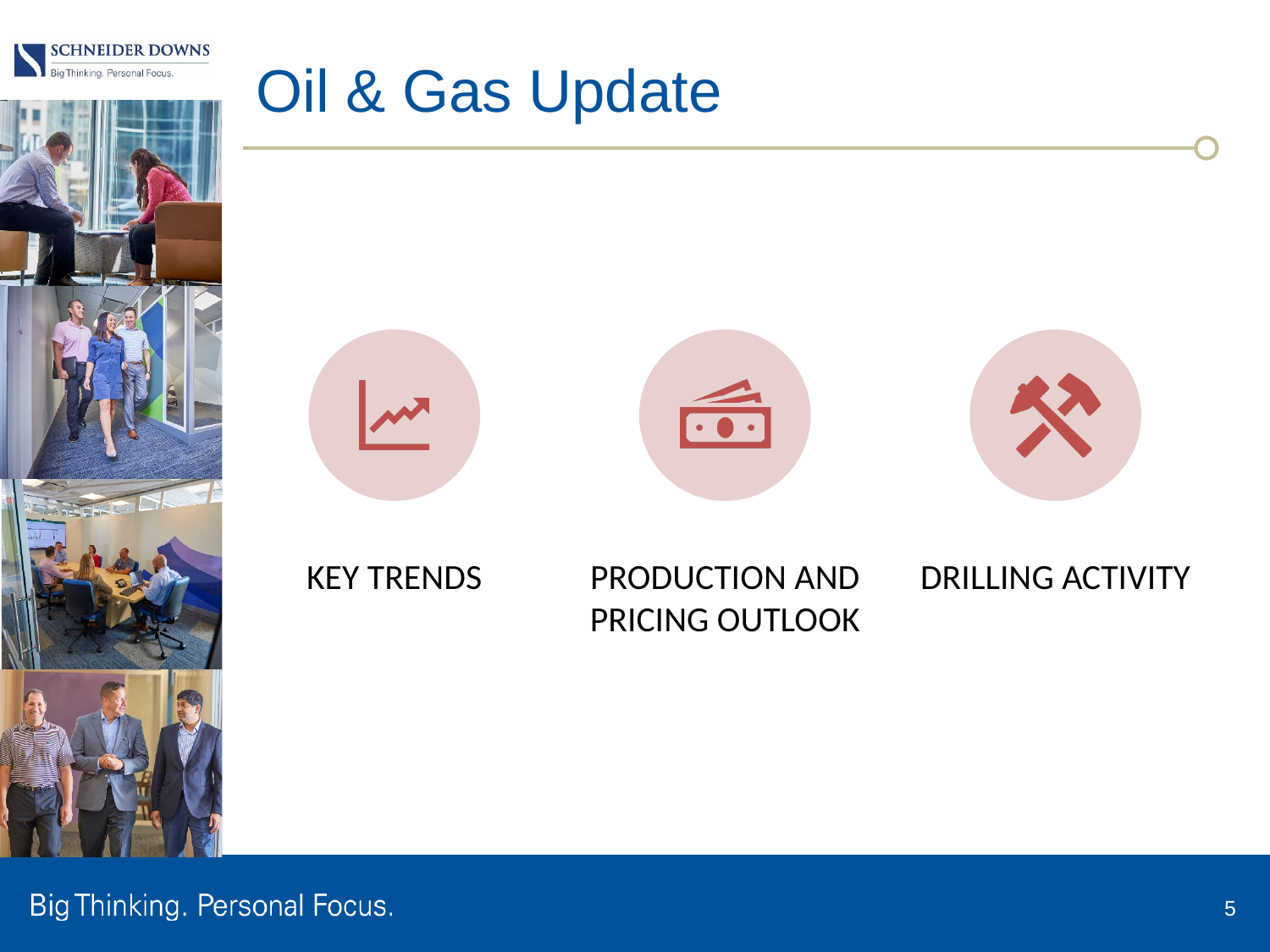

# Oil & Gas Update
Key Trends
Production and Pricing Outlook
Drilling Activity
5